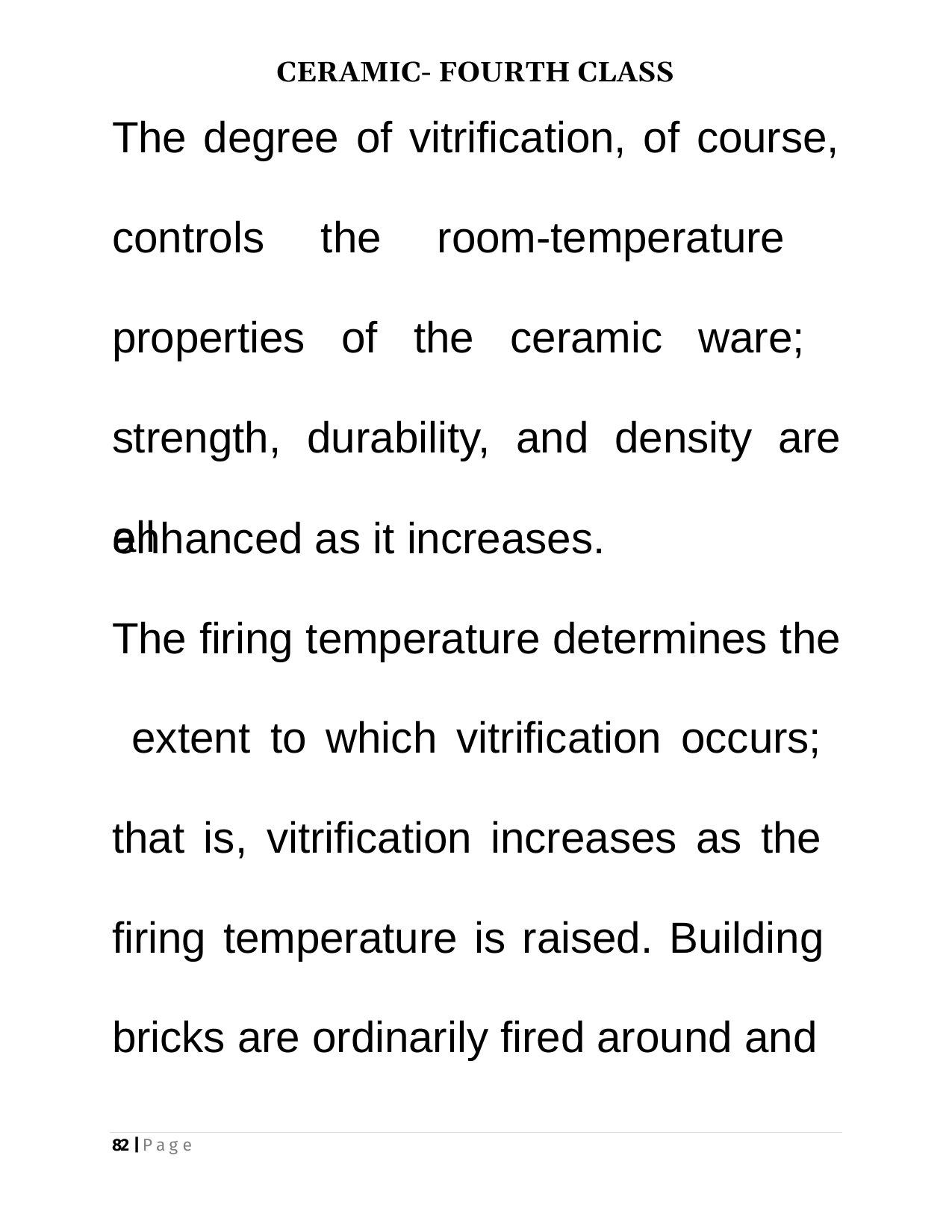

CERAMIC- FOURTH CLASS
# The degree of vitrification, of course,
controls the room-temperature  properties of the ceramic ware;  strength, durability, and density are all
enhanced as it increases.
The firing temperature determines the  extent to which vitrification occurs;  that is, vitrification increases as the  firing temperature is raised. Building  bricks are ordinarily fired around and

82 | P a g e